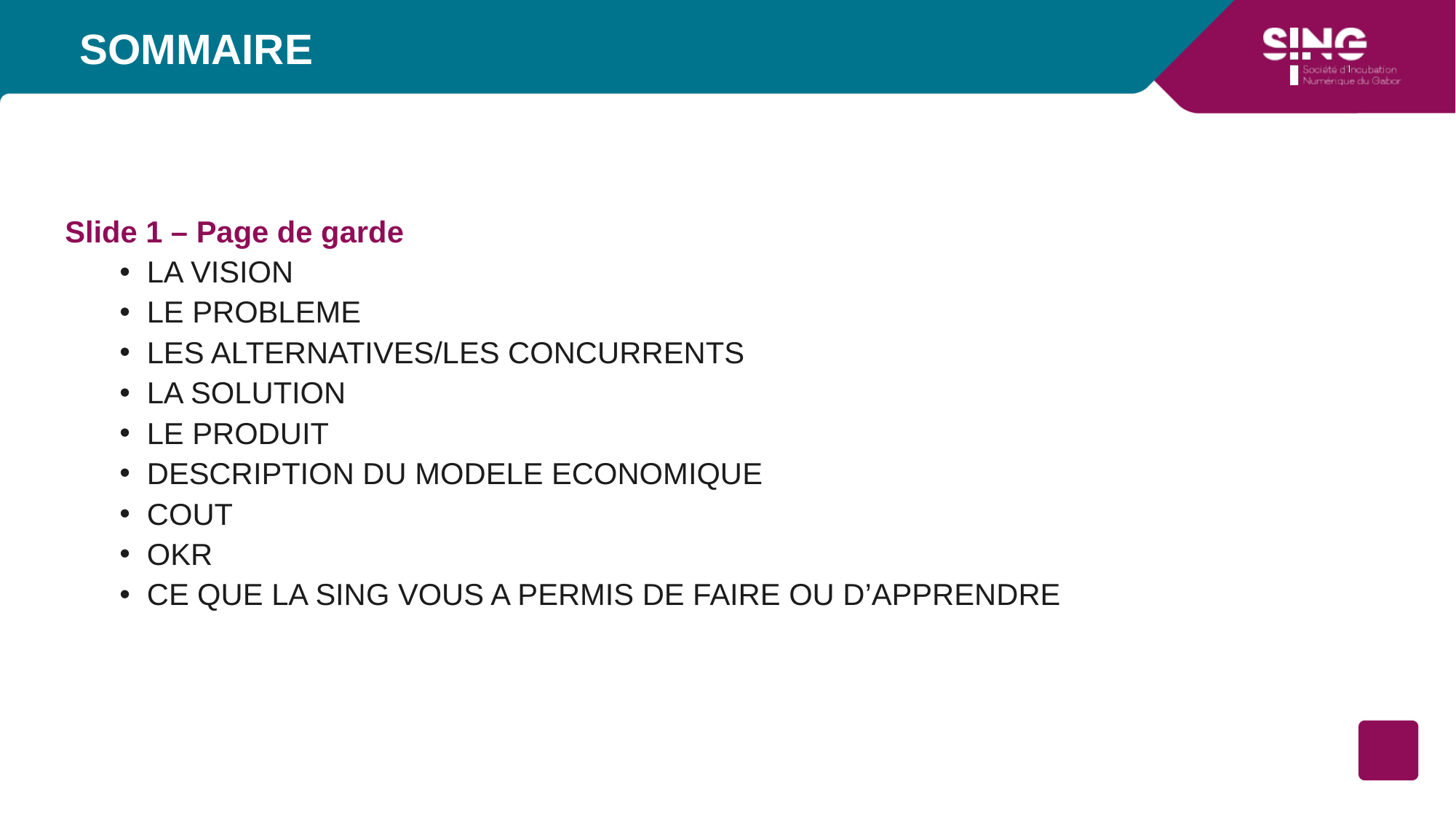

# SOMMAIRE

Slide 1 – Page de garde
LA VISION
LE PROBLEME
LES ALTERNATIVES/LES CONCURRENTS
LA SOLUTION
LE PRODUIT
DESCRIPTION DU MODELE ECONOMIQUE
COUT
OKR
CE QUE LA SING VOUS A PERMIS DE FAIRE OU D’APPRENDRE